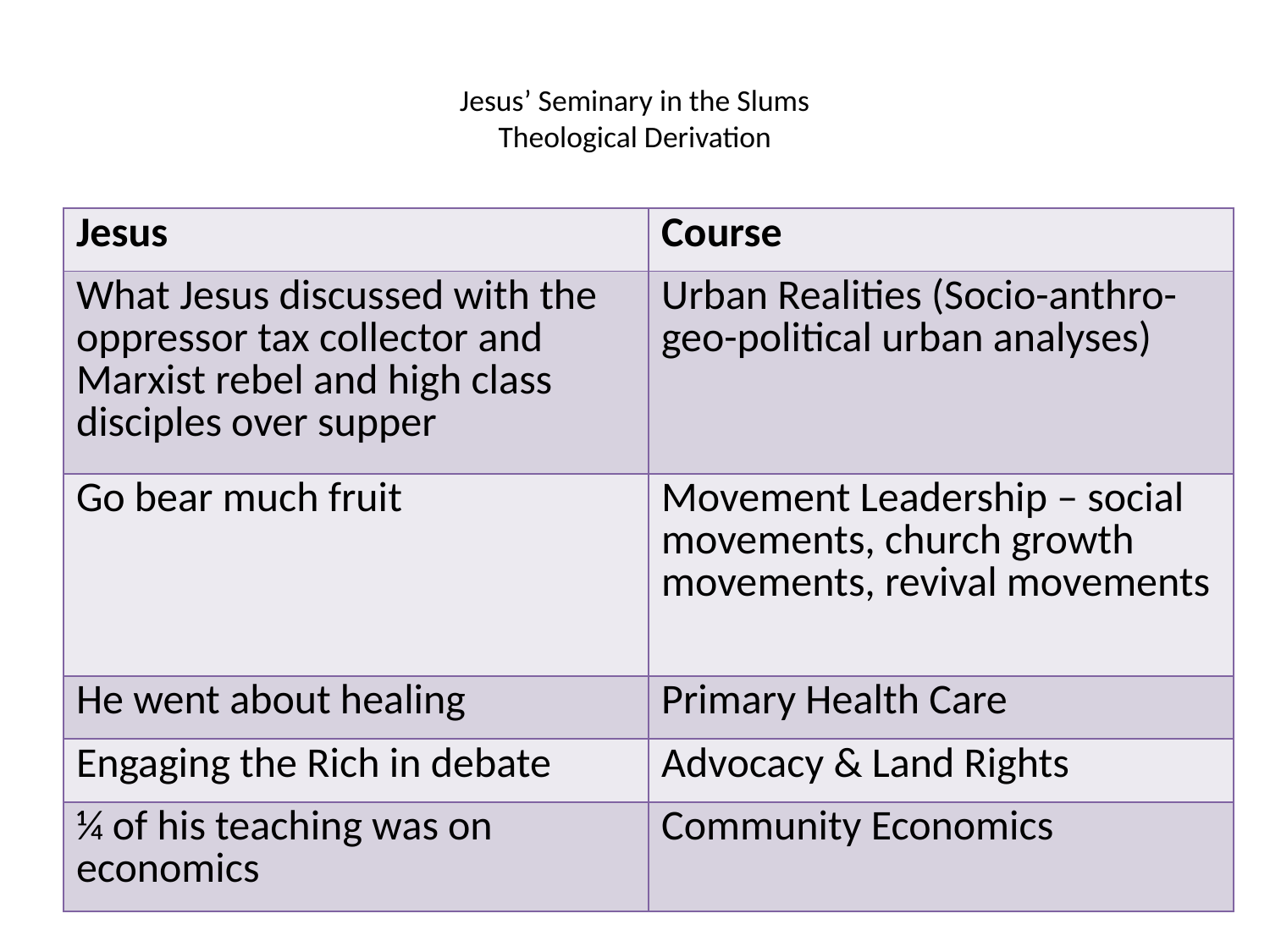

# Jesus’ Seminary in the Slums Theological Derivation
| Jesus | Course |
| --- | --- |
| What Jesus discussed with the oppressor tax collector and Marxist rebel and high class disciples over supper | Urban Realities (Socio-anthro-geo-political urban analyses) |
| Go bear much fruit | Movement Leadership – social movements, church growth movements, revival movements |
| He went about healing | Primary Health Care |
| Engaging the Rich in debate | Advocacy & Land Rights |
| ¼ of his teaching was on economics | Community Economics |